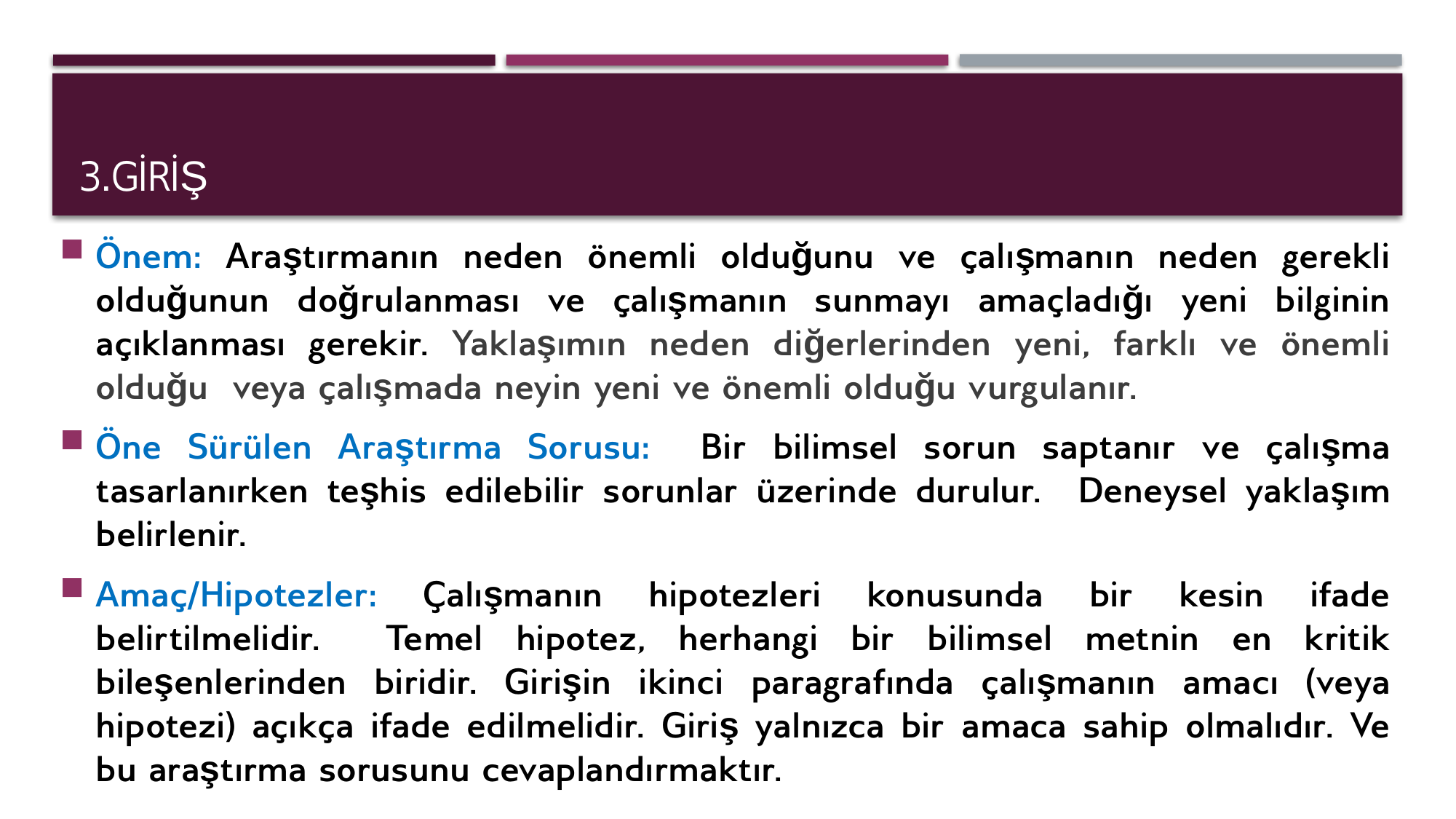

# 3.giriş
Önem: Araştırmanın neden önemli olduğunu ve çalışmanın neden gerekli olduğunun doğrulanması ve çalışmanın sunmayı amaçladığı yeni bilginin açıklanması gerekir. Yaklaşımın neden diğerlerinden yeni, farklı ve önemli olduğu  veya çalışmada neyin yeni ve önemli olduğu vurgulanır.
Öne Sürülen Araştırma Sorusu:  Bir bilimsel sorun saptanır ve çalışma tasarlanırken teşhis edilebilir sorunlar üzerinde durulur.  Deneysel yaklaşım belirlenir.
Amaç/Hipotezler: Çalışmanın hipotezleri konusunda bir kesin ifade belirtilmelidir.  Temel hipotez, herhangi bir bilimsel metnin en kritik bileşenlerinden biridir. Girişin ikinci paragrafında çalışmanın amacı (veya hipotezi) açıkça ifade edilmelidir. Giriş yalnızca bir amaca sahip olmalıdır. Ve bu araştırma sorusunu cevaplandırmaktır.